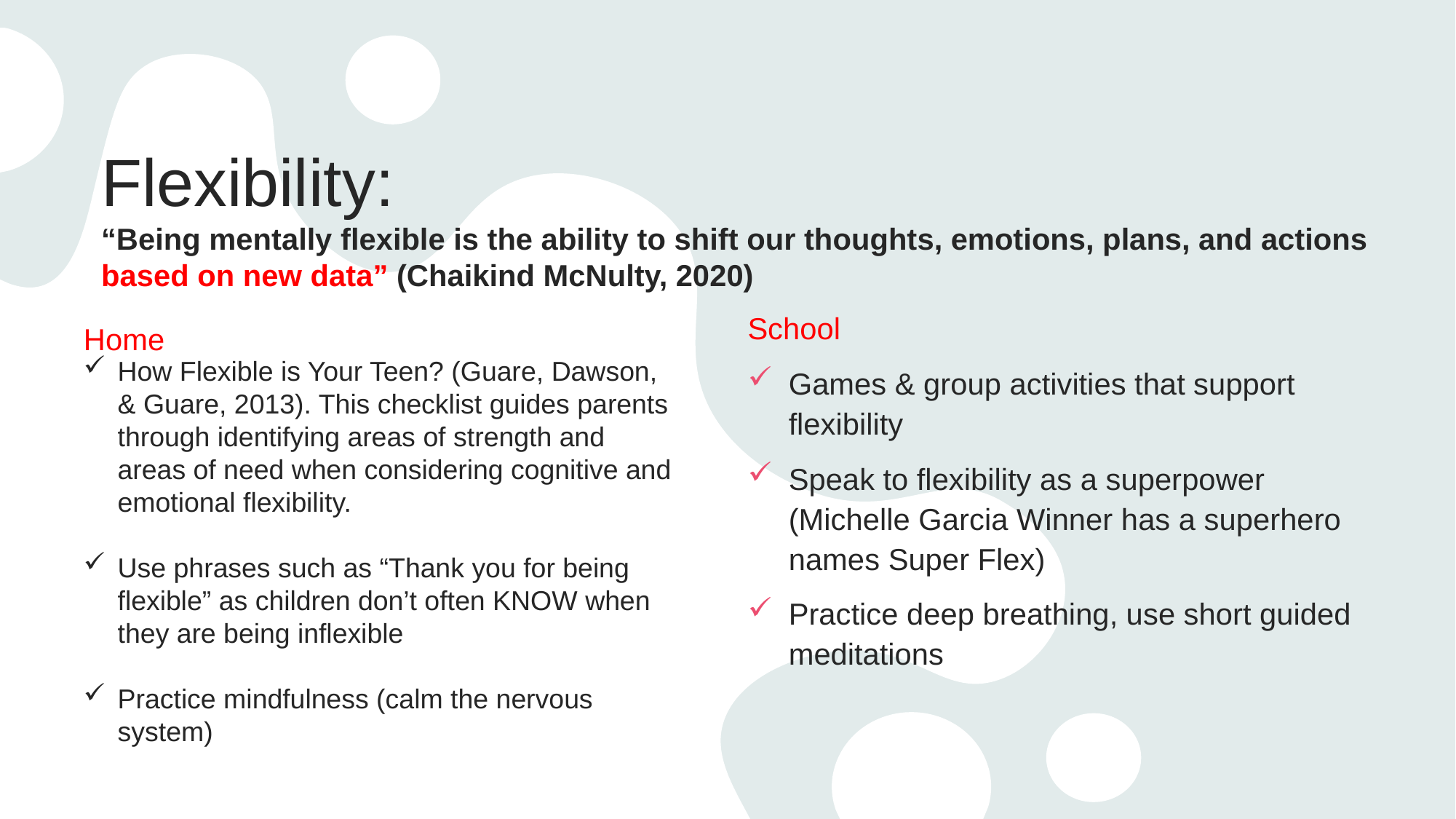

#
Flexibility:
“Being mentally flexible is the ability to shift our thoughts, emotions, plans, and actions based on new data” (Chaikind McNulty, 2020)

School
Games & group activities that support flexibility
Speak to flexibility as a superpower (Michelle Garcia Winner has a superhero names Super Flex)
Practice deep breathing, use short guided meditations

Home

How Flexible is Your Teen? (Guare, Dawson, & Guare, 2013). This checklist guides parents through identifying areas of strength and areas of need when considering cognitive and emotional flexibility.

Use phrases such as “Thank you for being flexible” as children don’t often KNOW when they are being inflexible

Practice mindfulness (calm the nervous system)